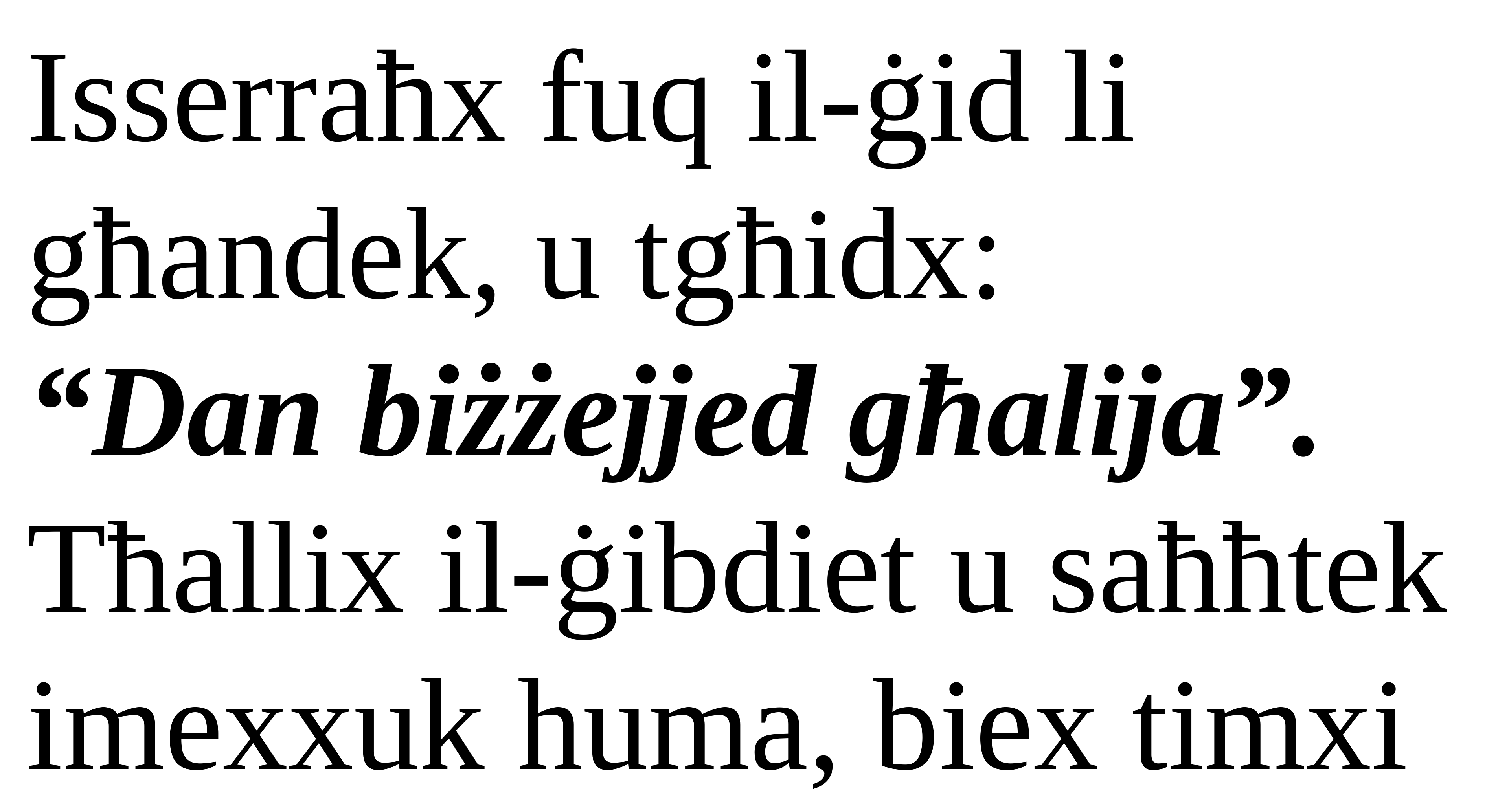

Isserraħx fuq il-ġid li għandek, u tgħidx:
“Dan biżżejjed għalija”.
Tħallix il-ġibdiet u saħħtek imexxuk huma, biex timxi